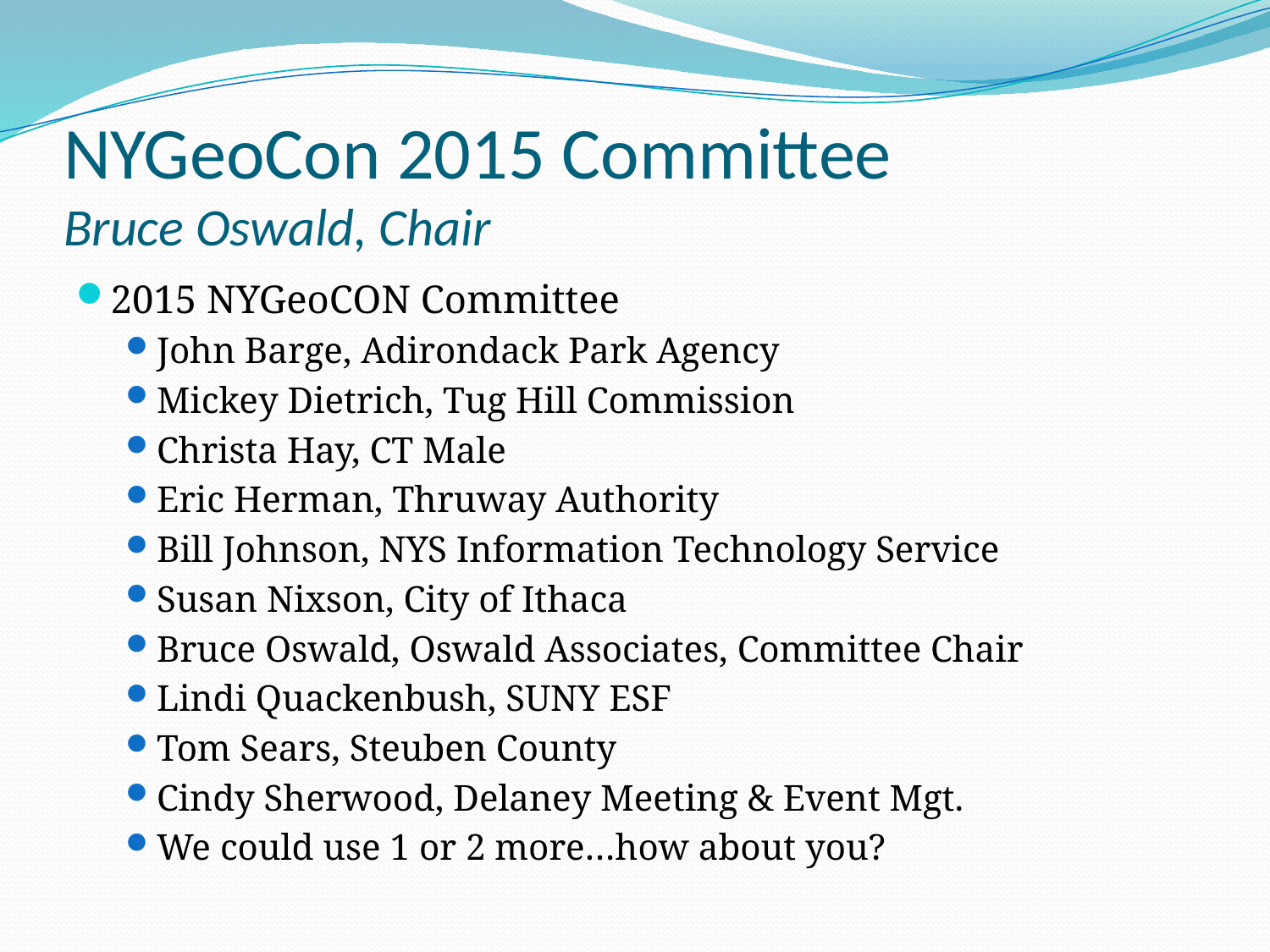

# NYGeoCon 2015 Committee Bruce Oswald, Chair
2015 NYGeoCON Committee
John Barge, Adirondack Park Agency
Mickey Dietrich, Tug Hill Commission
Christa Hay, CT Male
Eric Herman, Thruway Authority
Bill Johnson, NYS Information Technology Service
Susan Nixson, City of Ithaca
Bruce Oswald, Oswald Associates, Committee Chair
Lindi Quackenbush, SUNY ESF
Tom Sears, Steuben County
Cindy Sherwood, Delaney Meeting & Event Mgt.
We could use 1 or 2 more…how about you?